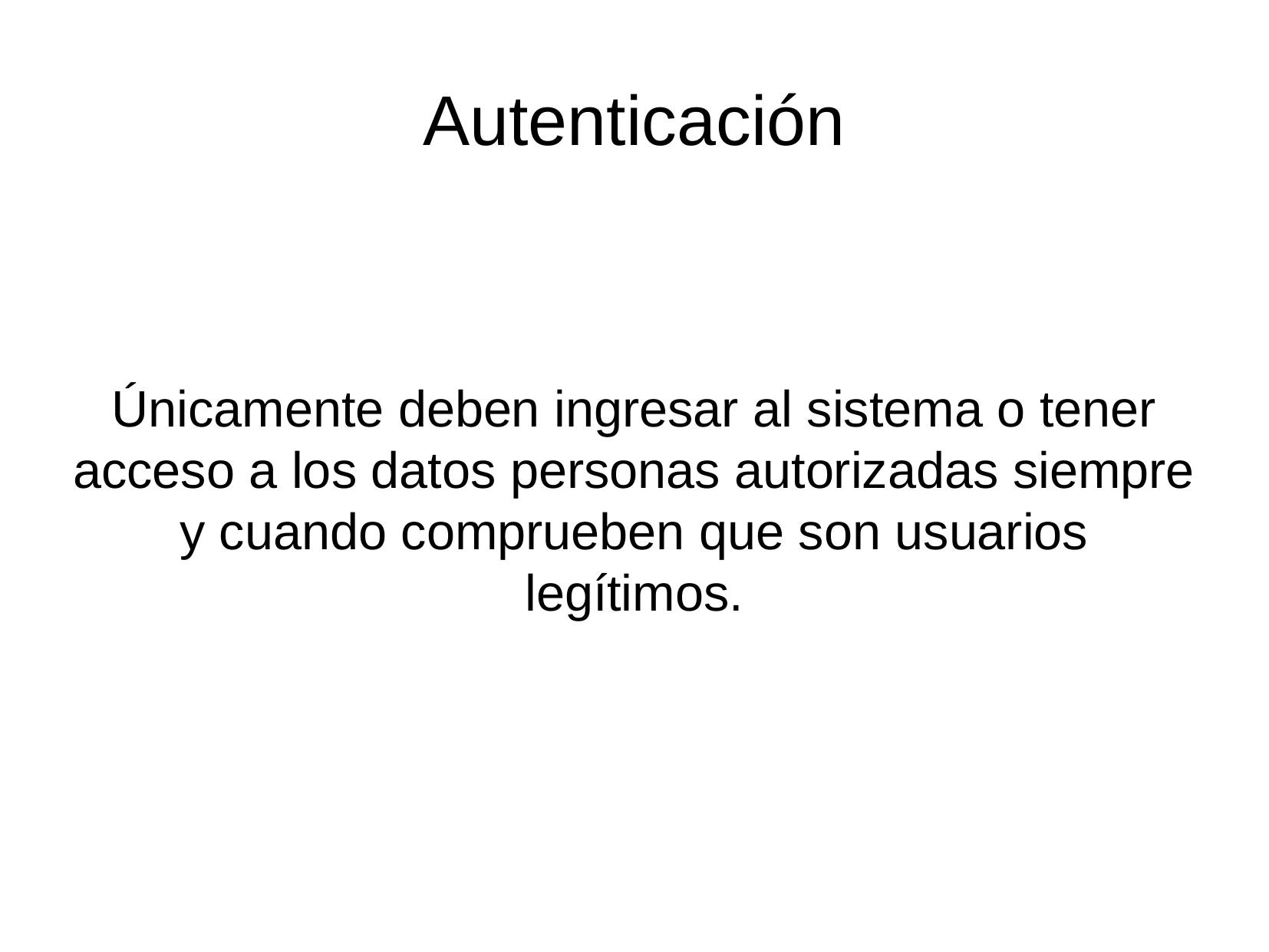

Autenticación
Únicamente deben ingresar al sistema o tener acceso a los datos personas autorizadas siempre y cuando comprueben que son usuarios legítimos.